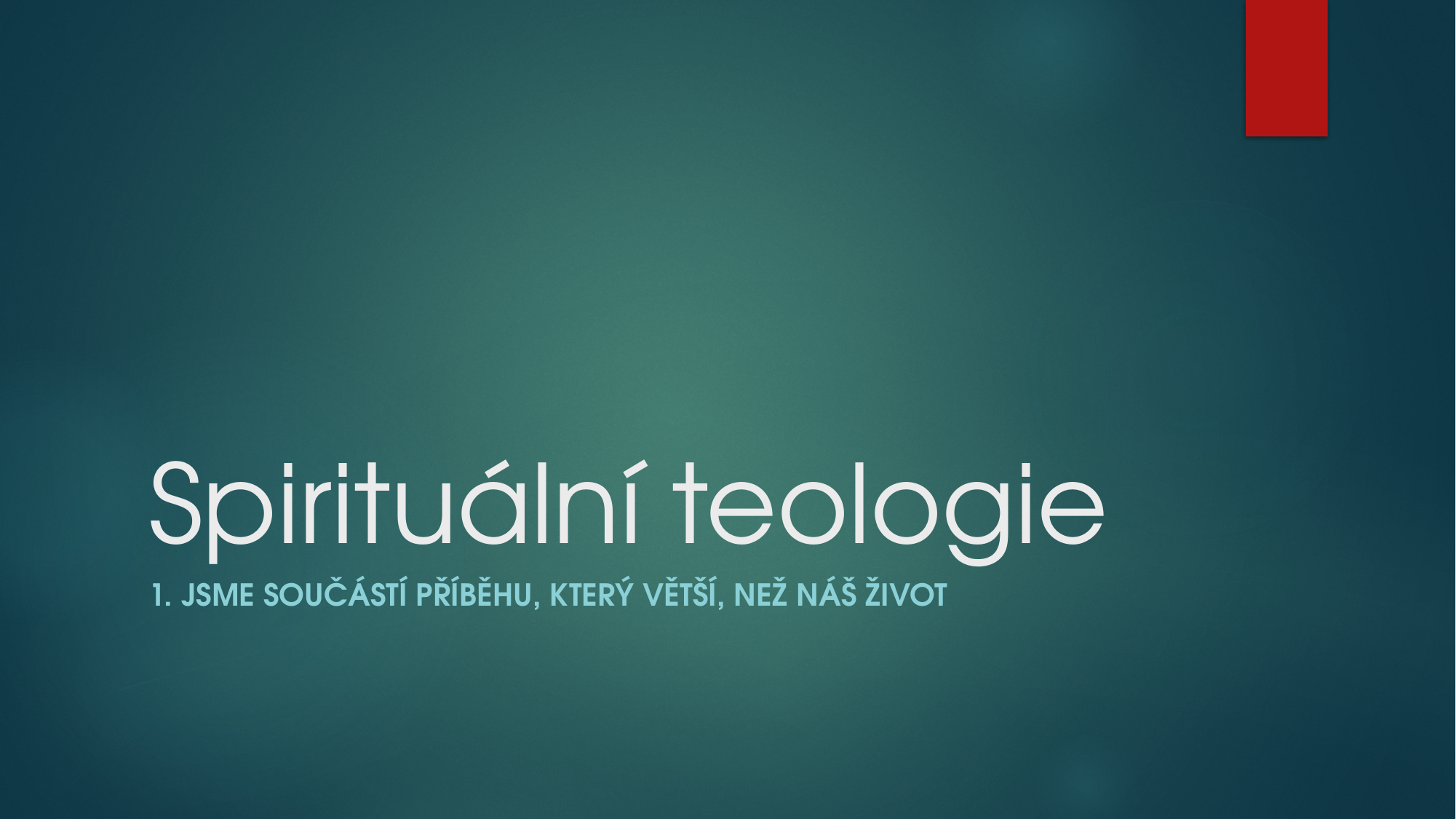

# Spirituální teologie
1. Jsme součástí příběhu, který větší, než náš život